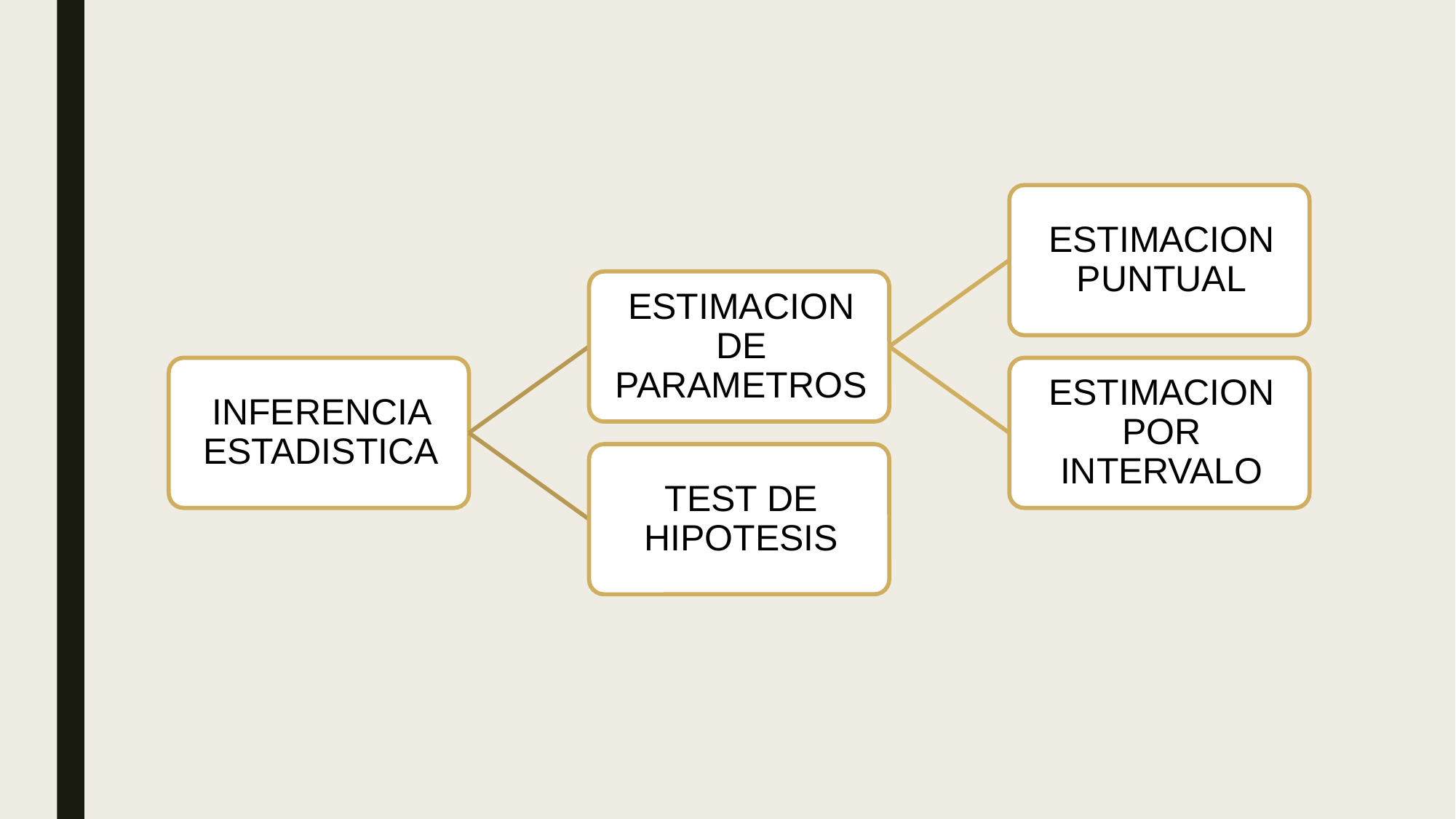

INFERENCIA ESTADISTICA

ESTIMACION DE PARAMETROS

ESTIMACION PUNTUAL

ESTIMACION POR INTERVALO

TEST DE HIPOTESIS